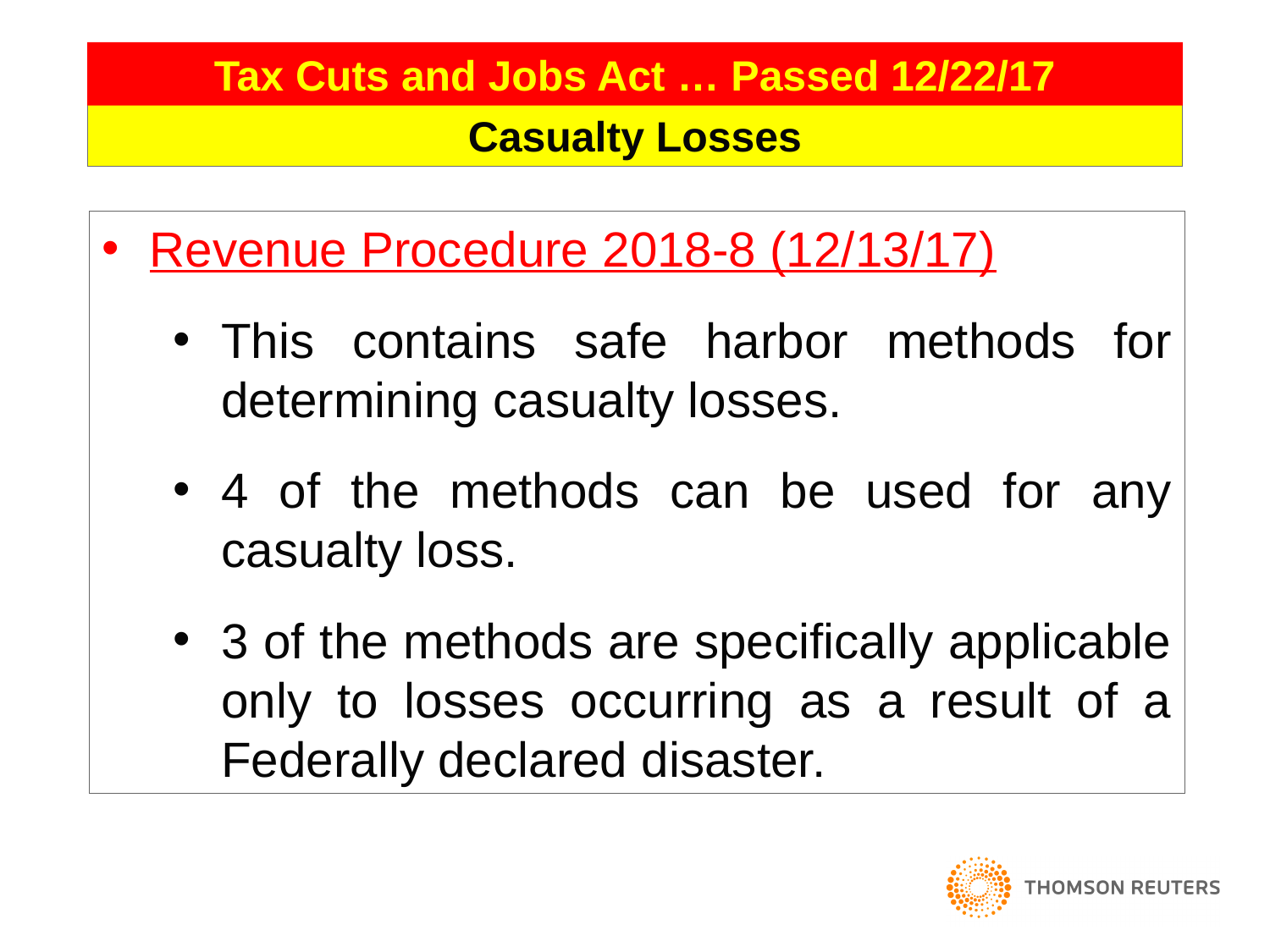

52
Tax Cuts and Jobs Act … Passed 12/22/17
Casualty Losses
Revenue Procedure 2018-8 (12/13/17)
This contains safe harbor methods for determining casualty losses.
4 of the methods can be used for any casualty loss.
3 of the methods are specifically applicable only to losses occurring as a result of a Federally declared disaster.